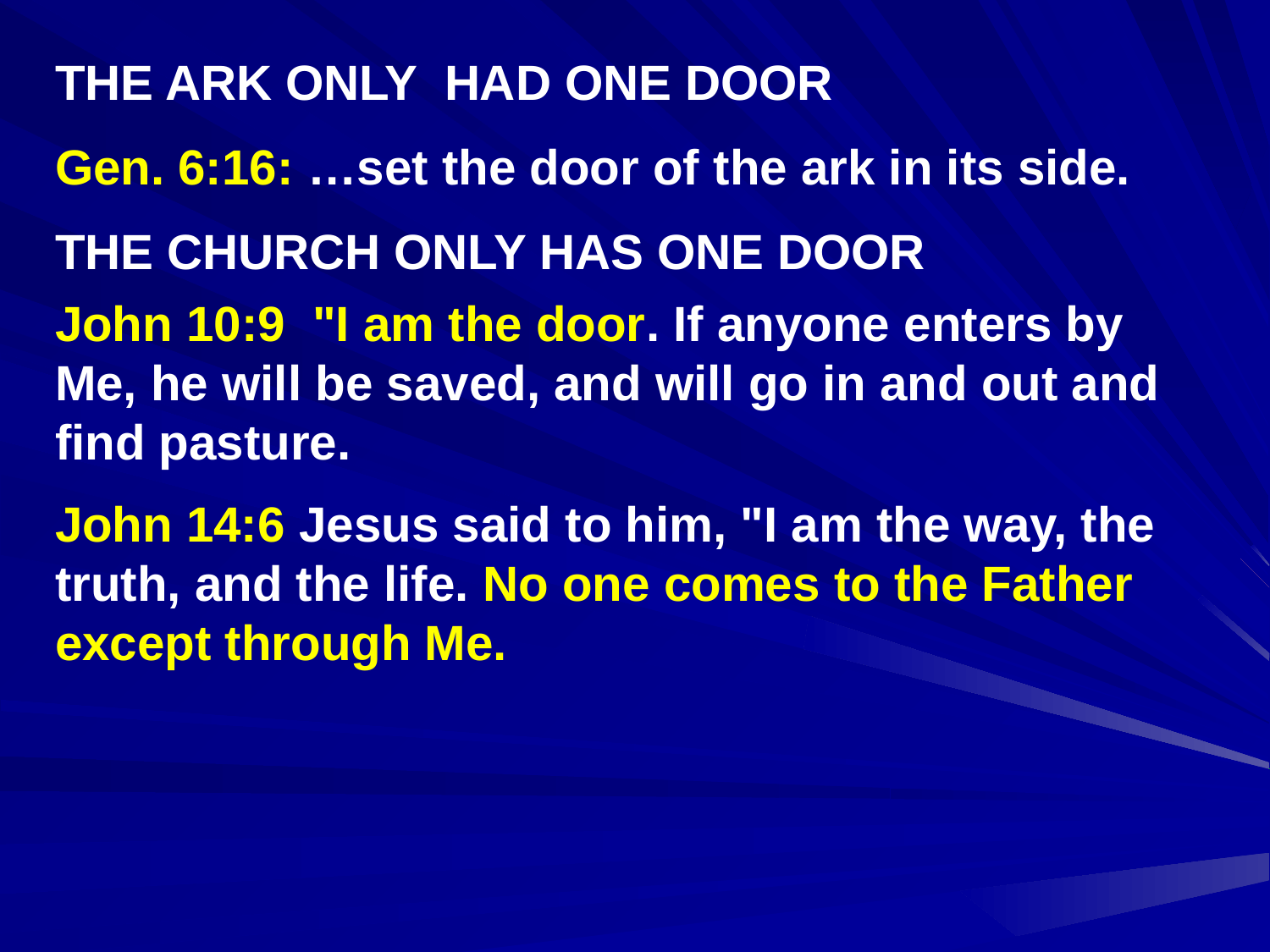

THE ARK ONLY  HAD ONE DOOR
Gen. 6:16: …set the door of the ark in its side.
THE CHURCH ONLY HAS ONE DOOR
John 10:9  "I am the door. If anyone enters by Me, he will be saved, and will go in and out and find pasture.
John 14:6 Jesus said to him, "I am the way, the truth, and the life. No one comes to the Father except through Me.